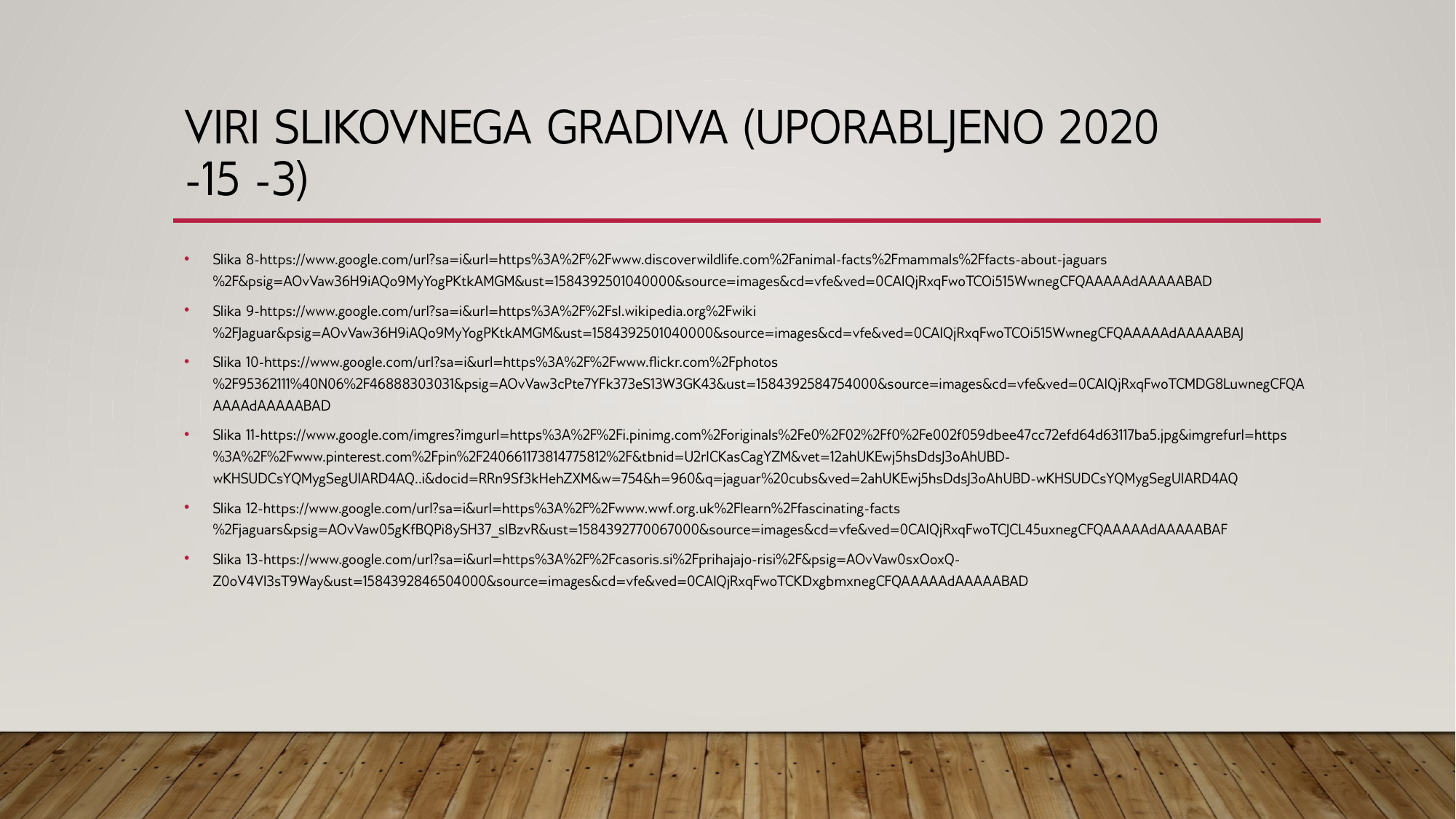

# Viri slikovnega gradiva (uporabljeno 2020 -15 -3)
Slika 8-https://www.google.com/url?sa=i&url=https%3A%2F%2Fwww.discoverwildlife.com%2Fanimal-facts%2Fmammals%2Ffacts-about-jaguars%2F&psig=AOvVaw36H9iAQo9MyYogPKtkAMGM&ust=1584392501040000&source=images&cd=vfe&ved=0CAIQjRxqFwoTCOi515WwnegCFQAAAAAdAAAAABAD
Slika 9-https://www.google.com/url?sa=i&url=https%3A%2F%2Fsl.wikipedia.org%2Fwiki%2FJaguar&psig=AOvVaw36H9iAQo9MyYogPKtkAMGM&ust=1584392501040000&source=images&cd=vfe&ved=0CAIQjRxqFwoTCOi515WwnegCFQAAAAAdAAAAABAJ
Slika 10-https://www.google.com/url?sa=i&url=https%3A%2F%2Fwww.flickr.com%2Fphotos%2F95362111%40N06%2F46888303031&psig=AOvVaw3cPte7YFk373eS13W3GK43&ust=1584392584754000&source=images&cd=vfe&ved=0CAIQjRxqFwoTCMDG8LuwnegCFQAAAAAdAAAAABAD
Slika 11-https://www.google.com/imgres?imgurl=https%3A%2F%2Fi.pinimg.com%2Foriginals%2Fe0%2F02%2Ff0%2Fe002f059dbee47cc72efd64d63117ba5.jpg&imgrefurl=https%3A%2F%2Fwww.pinterest.com%2Fpin%2F240661173814775812%2F&tbnid=U2rlCKasCagYZM&vet=12ahUKEwj5hsDdsJ3oAhUBD-wKHSUDCsYQMygSegUIARD4AQ..i&docid=RRn9Sf3kHehZXM&w=754&h=960&q=jaguar%20cubs&ved=2ahUKEwj5hsDdsJ3oAhUBD-wKHSUDCsYQMygSegUIARD4AQ
Slika 12-https://www.google.com/url?sa=i&url=https%3A%2F%2Fwww.wwf.org.uk%2Flearn%2Ffascinating-facts%2Fjaguars&psig=AOvVaw05gKfBQPi8ySH37_sIBzvR&ust=1584392770067000&source=images&cd=vfe&ved=0CAIQjRxqFwoTCJCL45uxnegCFQAAAAAdAAAAABAF
Slika 13-https://www.google.com/url?sa=i&url=https%3A%2F%2Fcasoris.si%2Fprihajajo-risi%2F&psig=AOvVaw0sxOoxQ-Z0oV4VI3sT9Way&ust=1584392846504000&source=images&cd=vfe&ved=0CAIQjRxqFwoTCKDxgbmxnegCFQAAAAAdAAAAABAD